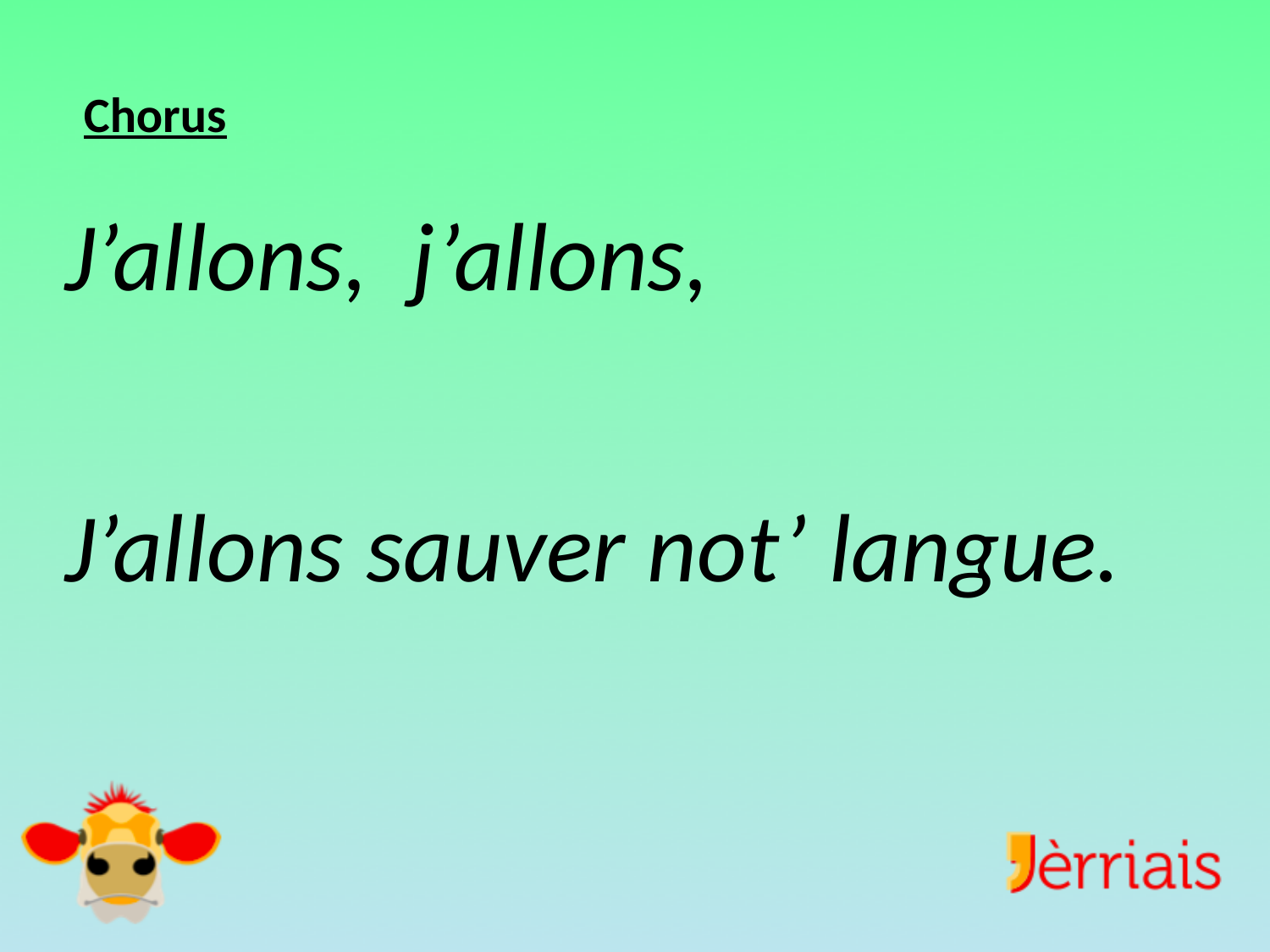

Chorus
J’allons,  j’allons,

J’allons sauver not’ langue.